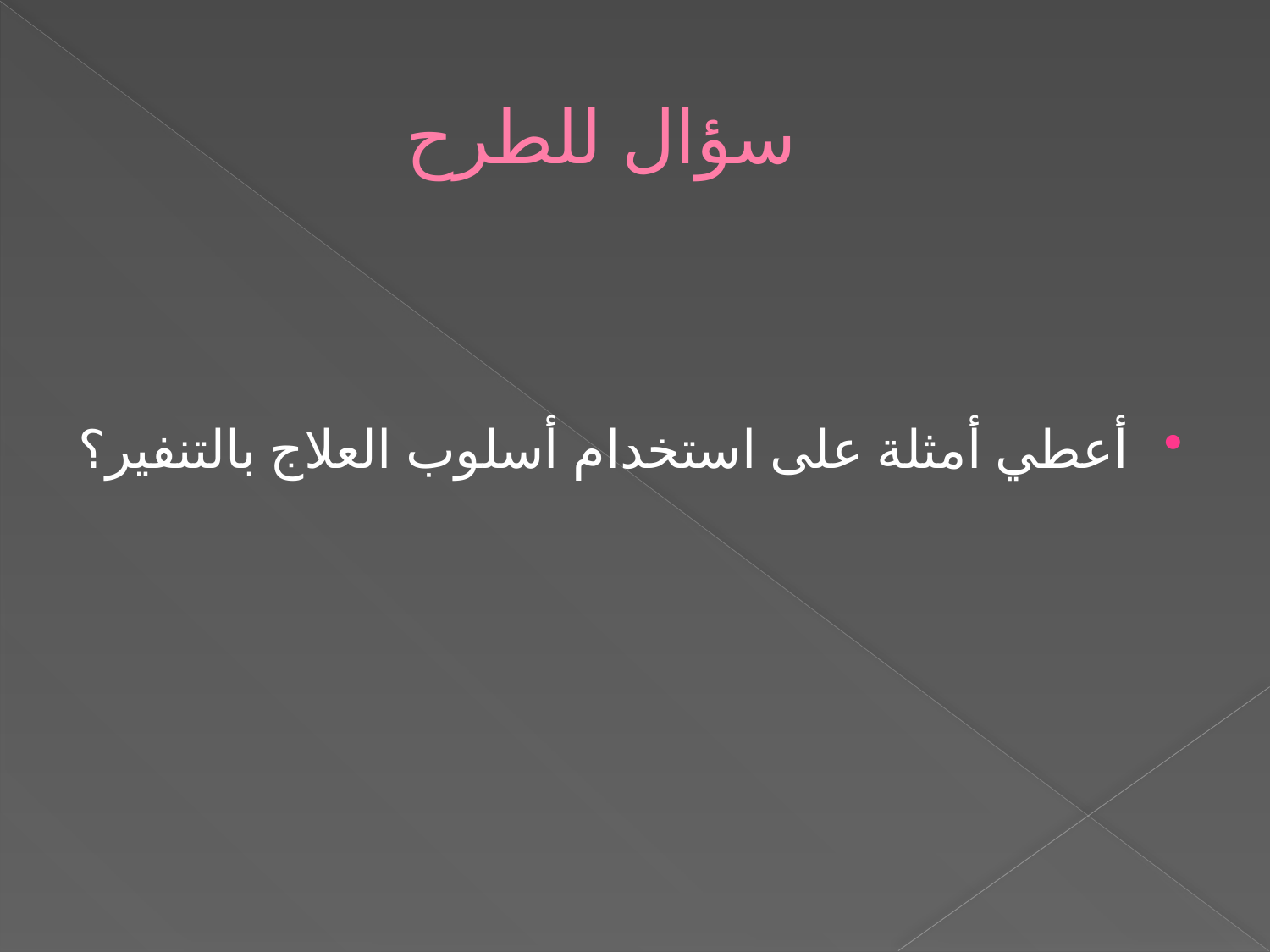

# سؤال للطرح

أعطي أمثلة على استخدام أسلوب العلاج بالتنفير؟